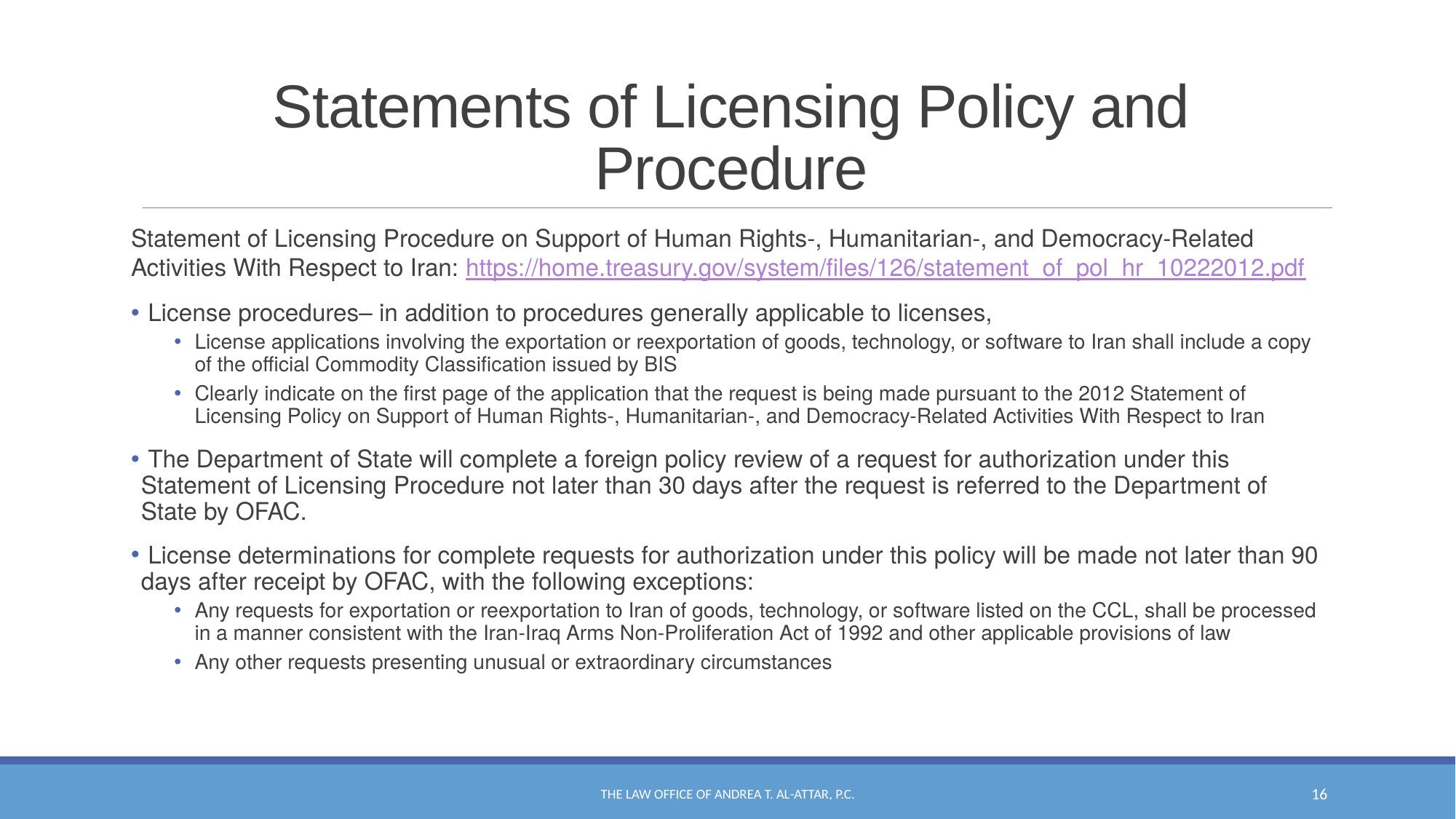

# Statements of Licensing Policy and Procedure
Statement of Licensing Procedure on Support of Human Rights-, Humanitarian-, and Democracy-Related Activities With Respect to Iran: https://home.treasury.gov/system/files/126/statement_of_pol_hr_10222012.pdf
 License procedures– in addition to procedures generally applicable to licenses,
License applications involving the exportation or reexportation of goods, technology, or software to Iran shall include a copy of the official Commodity Classification issued by BIS
Clearly indicate on the first page of the application that the request is being made pursuant to the 2012 Statement of Licensing Policy on Support of Human Rights-, Humanitarian-, and Democracy-Related Activities With Respect to Iran
 The Department of State will complete a foreign policy review of a request for authorization under this Statement of Licensing Procedure not later than 30 days after the request is referred to the Department of State by OFAC.
 License determinations for complete requests for authorization under this policy will be made not later than 90 days after receipt by OFAC, with the following exceptions:
Any requests for exportation or reexportation to Iran of goods, technology, or software listed on the CCL, shall be processed in a manner consistent with the Iran-Iraq Arms Non-Proliferation Act of 1992 and other applicable provisions of law
Any other requests presenting unusual or extraordinary circumstances
The Law Office of Andrea T. Al-Attar, P.C.
16